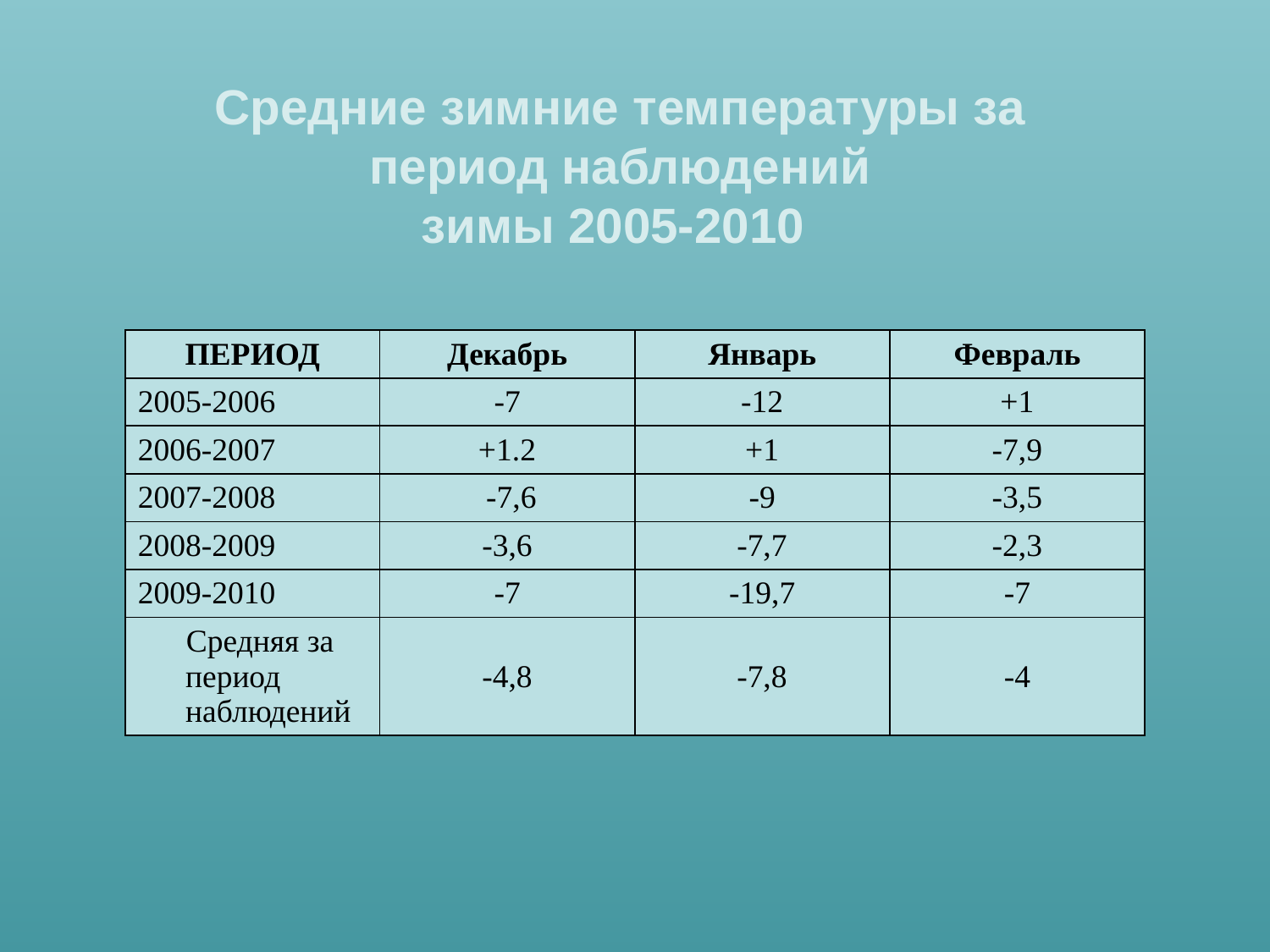

Средние зимние температуры за период наблюдений
зимы 2005-2010
| ПЕРИОД | Декабрь | Январь | Февраль |
| --- | --- | --- | --- |
| 2005-2006 | -7 | -12 | +1 |
| 2006-2007 | +1.2 | +1 | -7,9 |
| 2007-2008 | -7,6 | -9 | -3,5 |
| 2008-2009 | -3,6 | -7,7 | -2,3 |
| 2009-2010 | -7 | -19,7 | -7 |
| Средняя за период наблюдений | -4,8 | -7,8 | -4 |